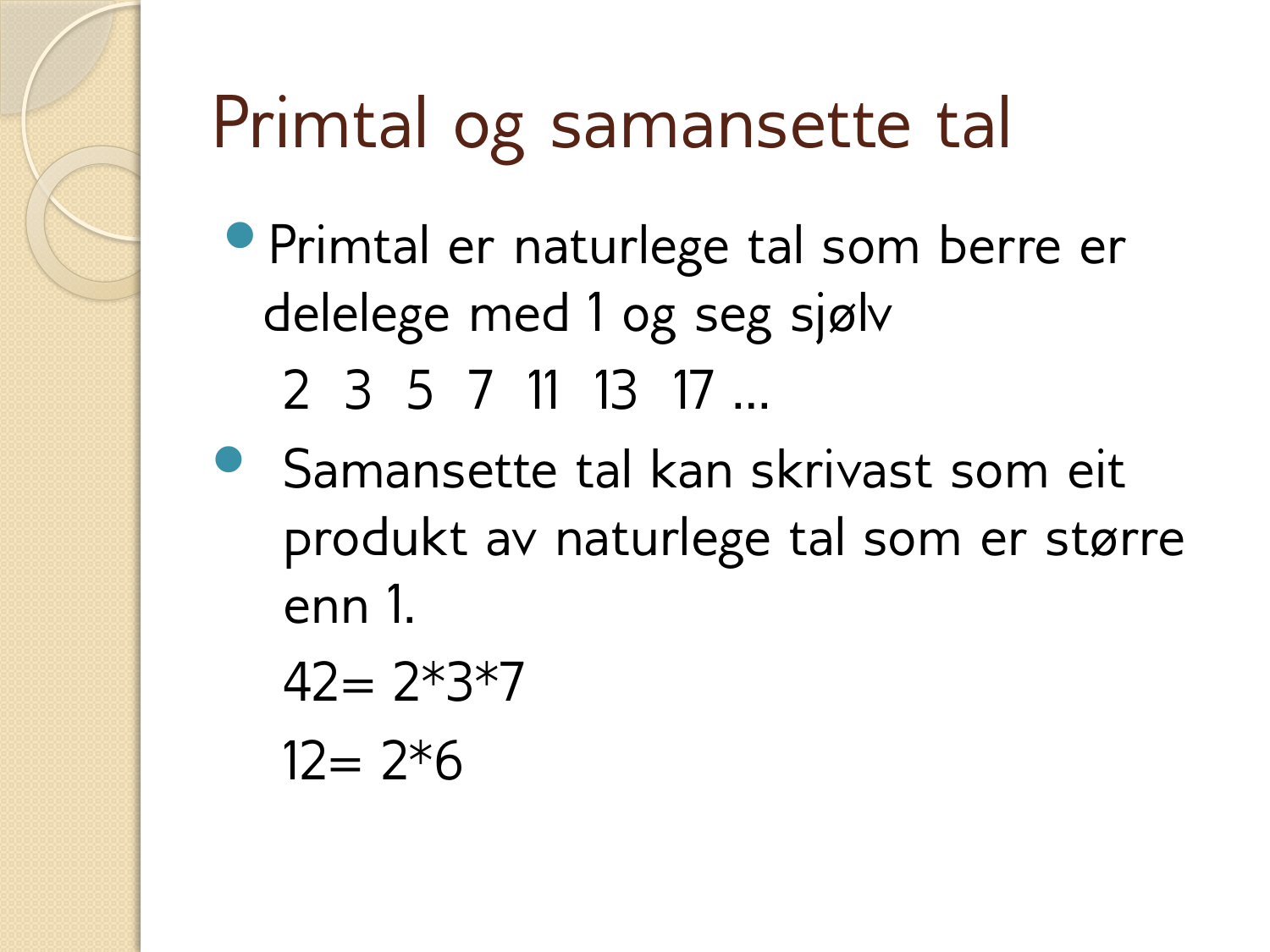

# Primtal og samansette tal
Primtal er naturlege tal som berre er delelege med 1 og seg sjølv
	2  3  5  7  11  13  17 …
Samansette tal kan skrivast som eit produkt av naturlege tal som er større enn 1.
	42= 2*3*7
	12= 2*6